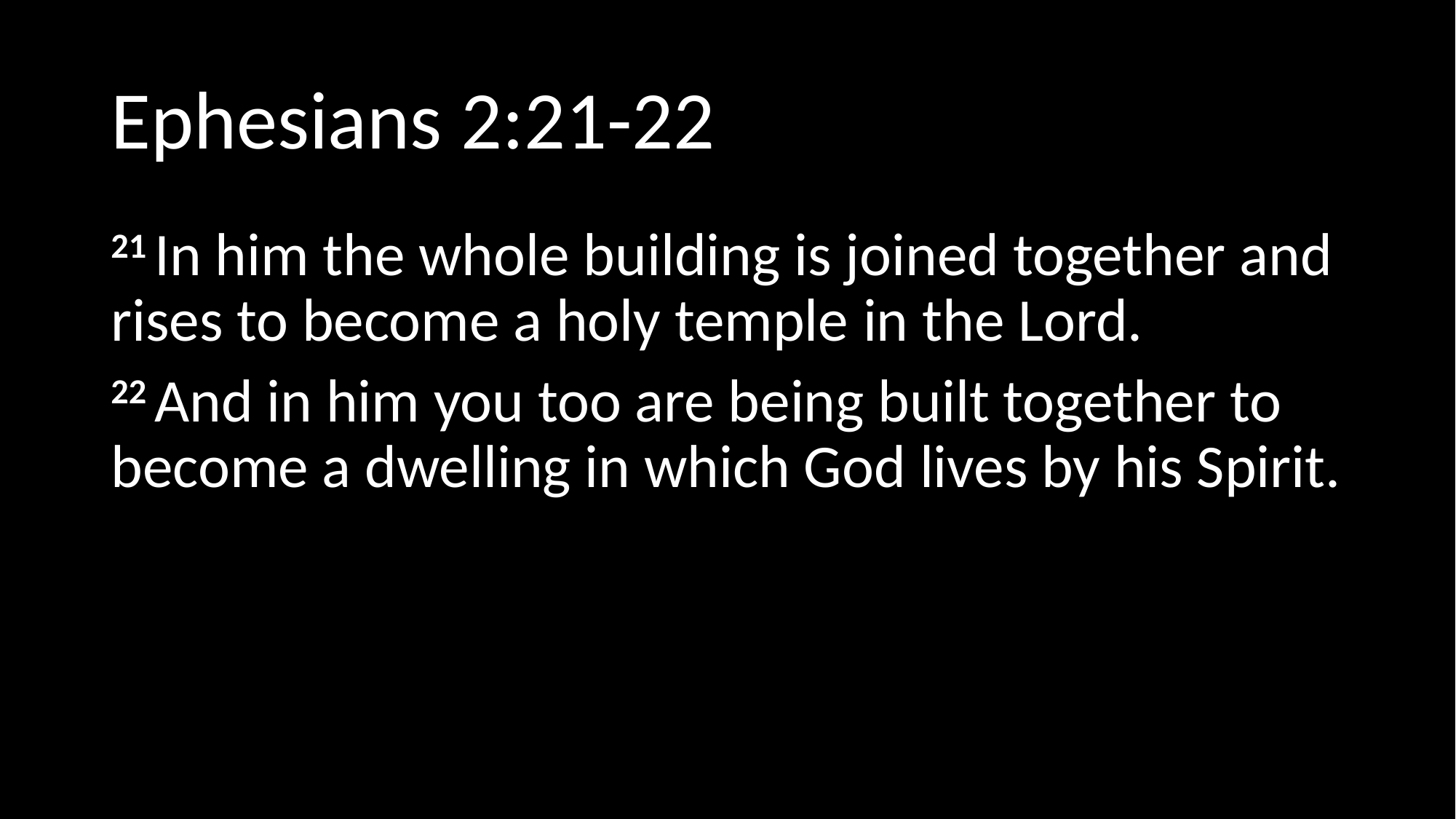

# Ephesians 2:21-22
21 In him the whole building is joined together and rises to become a holy temple in the Lord.
22 And in him you too are being built together to become a dwelling in which God lives by his Spirit.